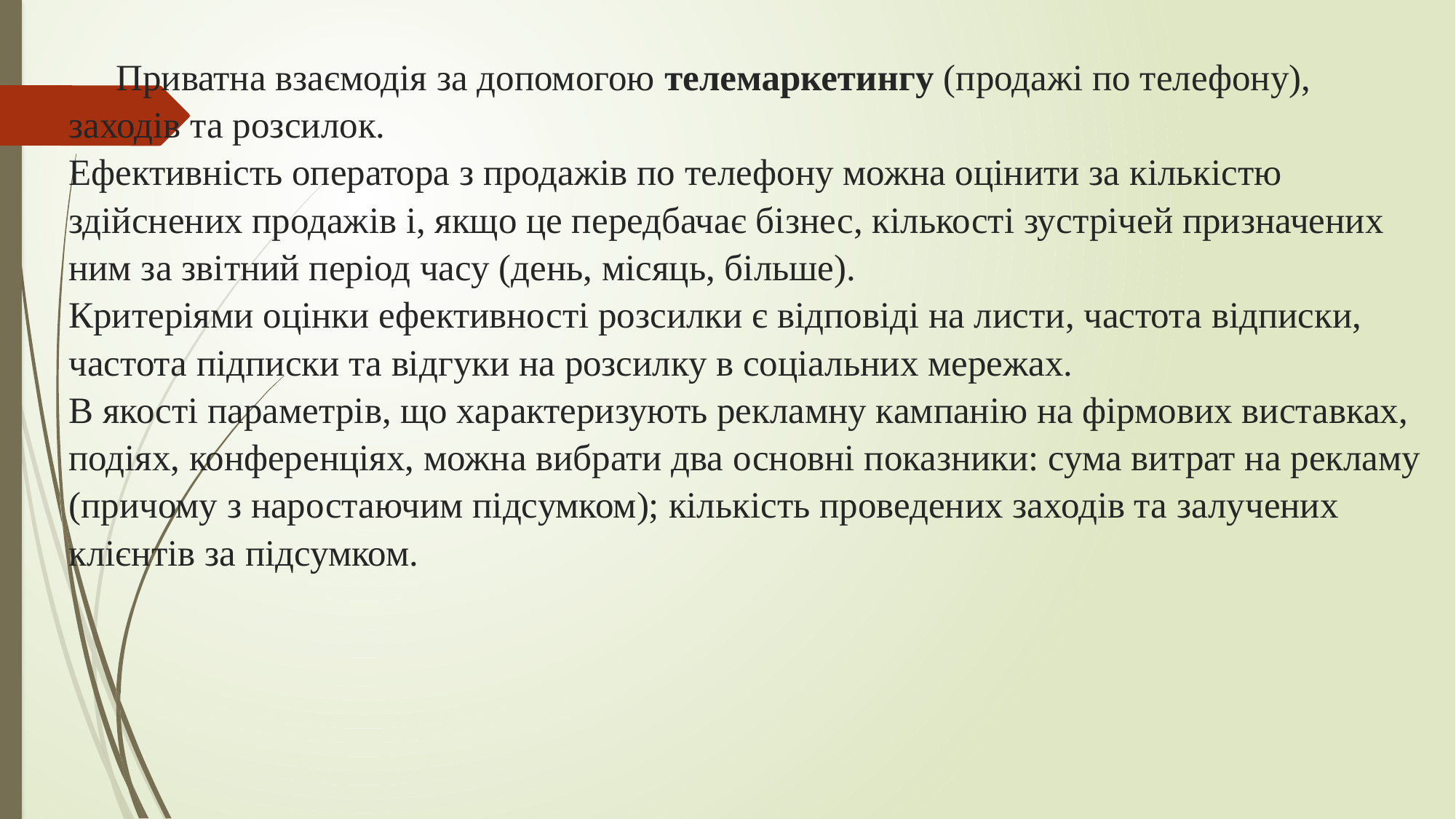

# Приватна взаємодія за допомогою телемаркетингу (продажі по телефону), заходів та розсилок. Ефективність оператора з продажів по телефону можна оцінити за кількістю здійснених продажів і, якщо це передбачає бізнес, кількості зустрічей призначених ним за звітний період часу (день, місяць, більше). Критеріями оцінки ефективності розсилки є відповіді на листи, частота відписки, частота підписки та відгуки на розсилку в соціальних мережах. В якості параметрів, що характеризують рекламну кампанію на фірмових виставках, подіях, конференціях, можна вибрати два основні показники: сума витрат на рекламу (причому з наростаючим підсумком); кількість проведених заходів та залучених клієнтів за підсумком.